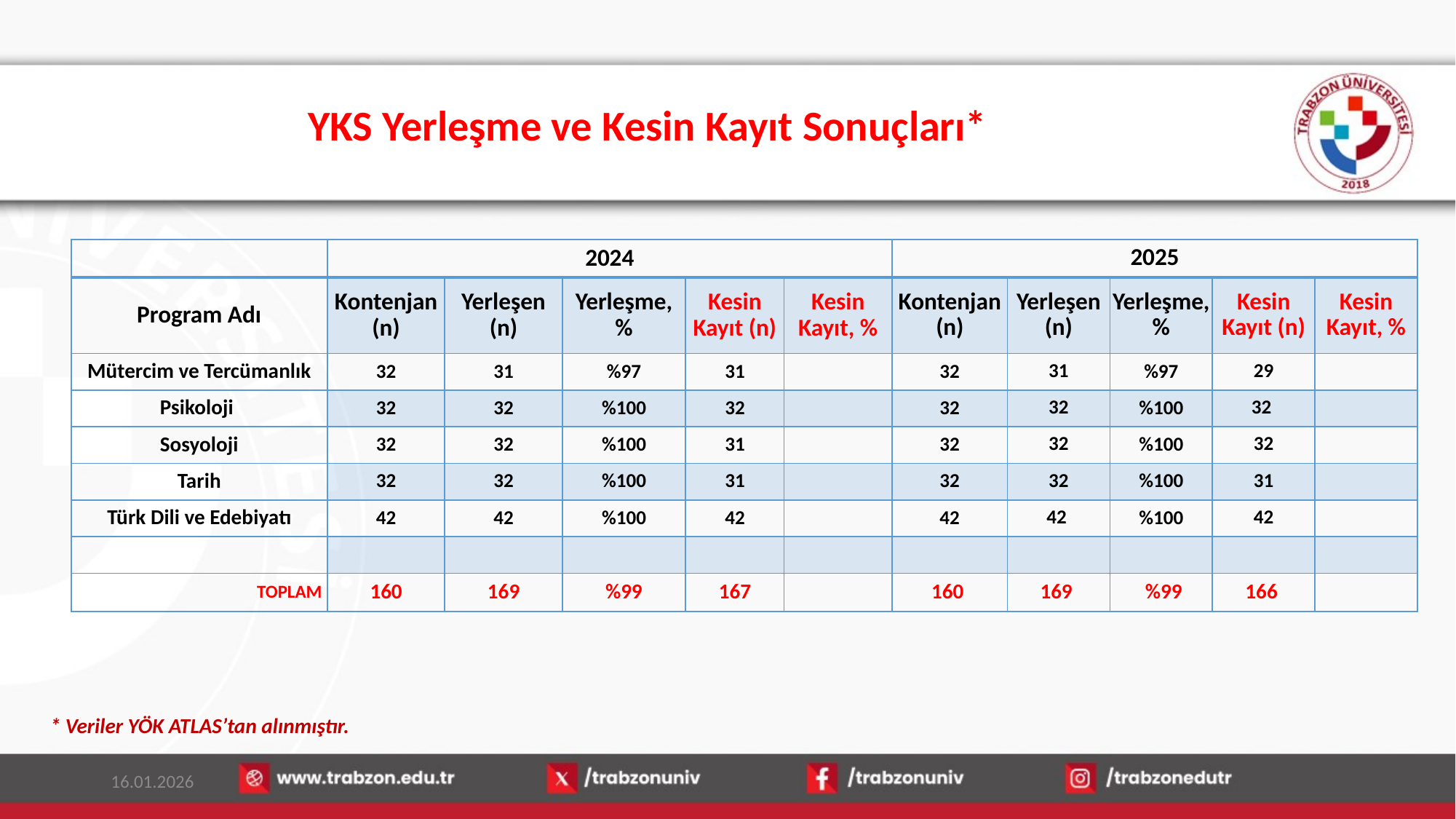

# YKS Yerleşme ve Kesin Kayıt Sonuçları*
|  | 2024 |  |  |  |  | 2025 |  |  |  |  |
| --- | --- | --- | --- | --- | --- | --- | --- | --- | --- | --- |
| Program Adı | Kontenjan (n) | Yerleşen (n) | Yerleşme, % | Kesin Kayıt (n) | Kesin Kayıt, % | Kontenjan (n) | Yerleşen (n) | Yerleşme, % | Kesin Kayıt (n) | Kesin Kayıt, % |
| Mütercim ve Tercümanlık | 32 | 31 | %97 | 31 |  | 32 | 31 | %97 | 29 |  |
| Psikoloji | 32 | 32 | %100 | 32 |  | 32 | 32 | %100 | 32 |  |
| Sosyoloji | 32 | 32 | %100 | 31 |  | 32 | 32 | %100 | 32 |  |
| Tarih | 32 | 32 | %100 | 31 |  | 32 | 32 | %100 | 31 |  |
| Türk Dili ve Edebiyatı | 42 | 42 | %100 | 42 |  | 42 | 42 | %100 | 42 |  |
|  |  |  |  |  |  |  |  |  |  |  |
| TOPLAM | 160 | 169 | %99 | 167 |  | 160 | 169 | %99 | 166 |  |
* Veriler YÖK ATLAS’tan alınmıştır.
16.01.2026
39